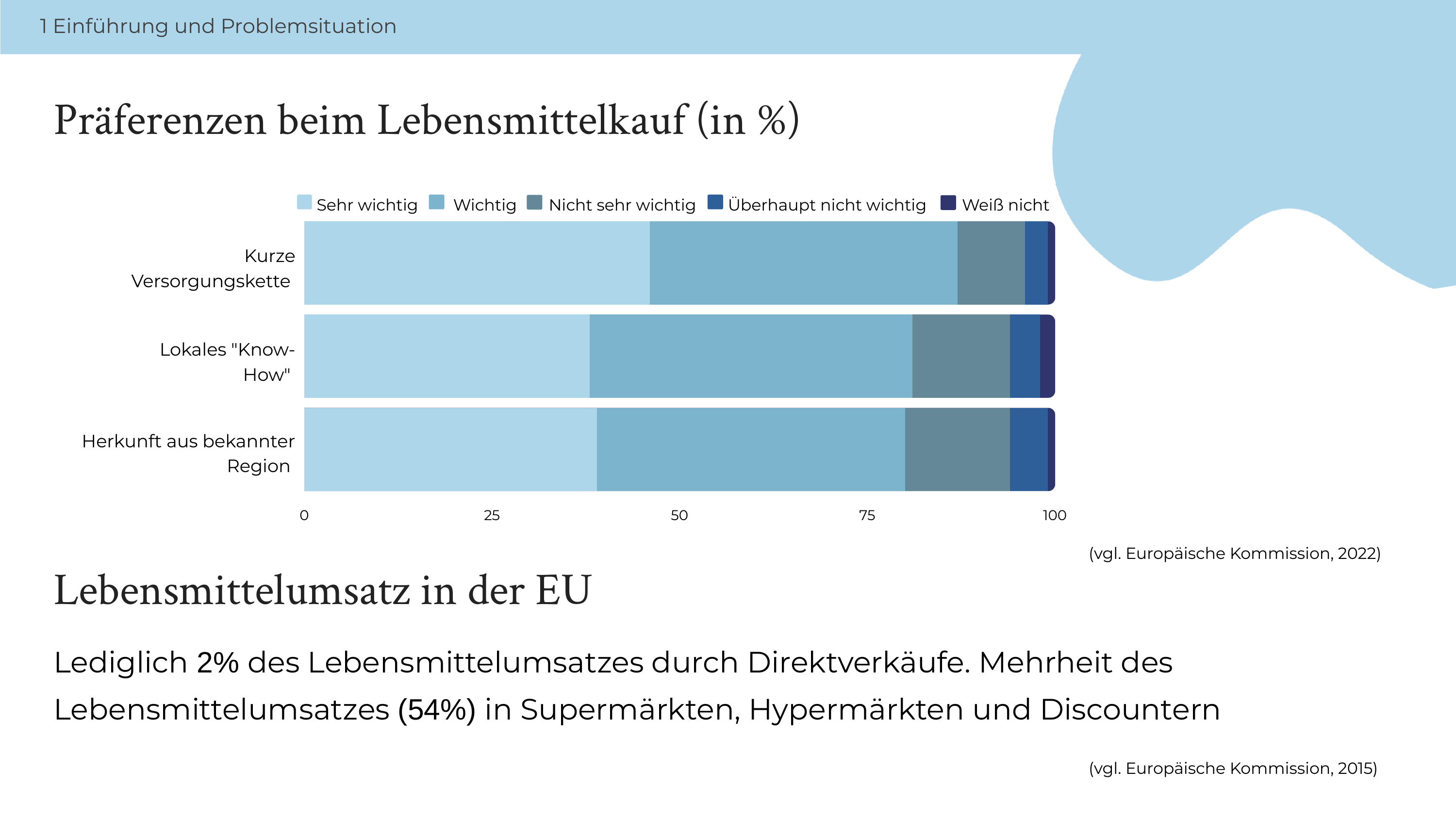

1 Einführung und Problemsituation
Präferenzen beim Lebensmittelkauf (in %)
Sehr wichtig
Wichtig
Nicht sehr wichtig
Überhaupt nicht wichtig
Weiß nicht

Kurze Versorgungskette
Lokales "Know-How"
Herkunft aus bekannter Region
0
25
50
75
100
(vgl. Europäische Kommission, 2022)
Lebensmittelumsatz in der EU
Lediglich 2% des Lebensmittelumsatzes durch Direktverkäufe. Mehrheit des Lebensmittelumsatzes (54%) in Supermärkten, Hypermärkten und Discountern
(vgl. Europäische Kommission, 2015)